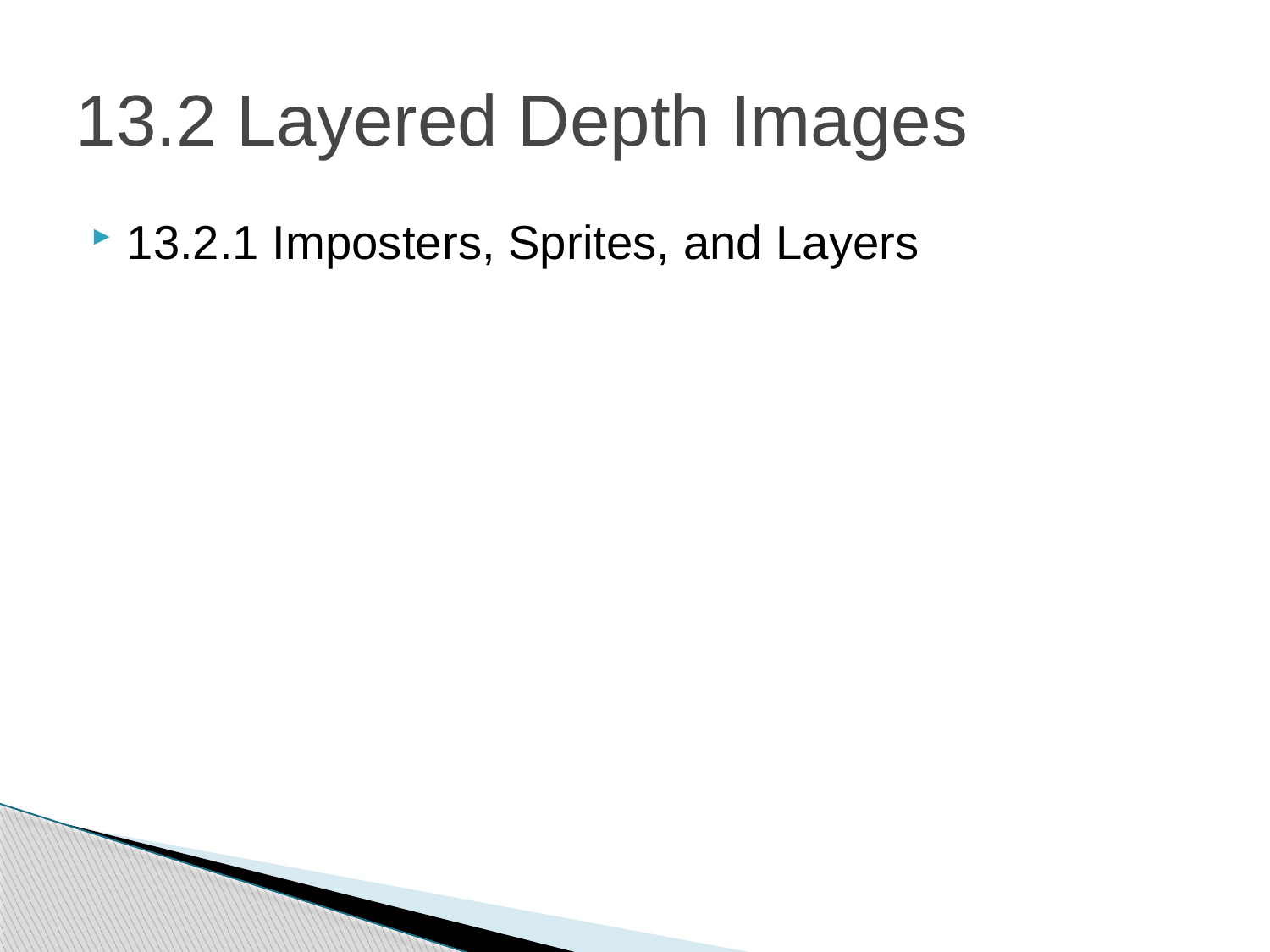

# 13.2 Layered Depth Images
13.2.1 Imposters, Sprites, and Layers